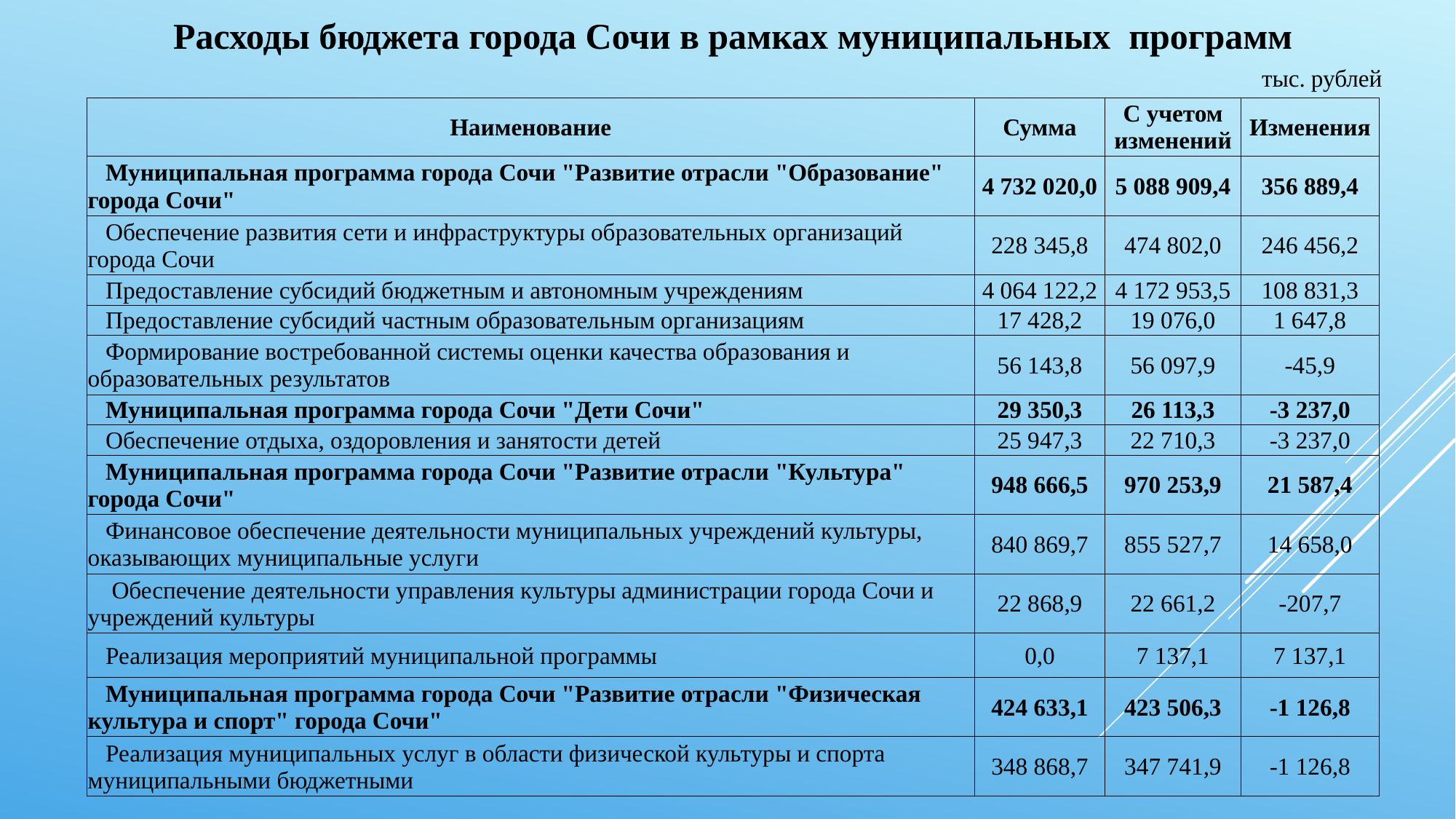

Расходы бюджета города Сочи в рамках муниципальных  программ
тыс. рублей
| Наименование | Сумма | С учетом изменений | Изменения |
| --- | --- | --- | --- |
| Муниципальная программа города Сочи "Развитие отрасли "Образование" города Сочи" | 4 732 020,0 | 5 088 909,4 | 356 889,4 |
| Обеспечение развития сети и инфраструктуры образовательных организаций города Сочи | 228 345,8 | 474 802,0 | 246 456,2 |
| Предоставление субсидий бюджетным и автономным учреждениям | 4 064 122,2 | 4 172 953,5 | 108 831,3 |
| Предоставление субсидий частным образовательным организациям | 17 428,2 | 19 076,0 | 1 647,8 |
| Формирование востребованной системы оценки качества образования и образовательных результатов | 56 143,8 | 56 097,9 | -45,9 |
| Муниципальная программа города Сочи "Дети Сочи" | 29 350,3 | 26 113,3 | -3 237,0 |
| Обеспечение отдыха, оздоровления и занятости детей | 25 947,3 | 22 710,3 | -3 237,0 |
| Муниципальная программа города Сочи "Развитие отрасли "Культура" города Сочи" | 948 666,5 | 970 253,9 | 21 587,4 |
| Финансовое обеспечение деятельности муниципальных учреждений культуры, оказывающих муниципальные услуги | 840 869,7 | 855 527,7 | 14 658,0 |
| Обеспечение деятельности управления культуры администрации города Сочи и учреждений культуры | 22 868,9 | 22 661,2 | -207,7 |
| Реализация мероприятий муниципальной программы | 0,0 | 7 137,1 | 7 137,1 |
| Муниципальная программа города Сочи "Развитие отрасли "Физическая культура и спорт" города Сочи" | 424 633,1 | 423 506,3 | -1 126,8 |
| Реализация муниципальных услуг в области физической культуры и спорта муниципальными бюджетными | 348 868,7 | 347 741,9 | -1 126,8 |